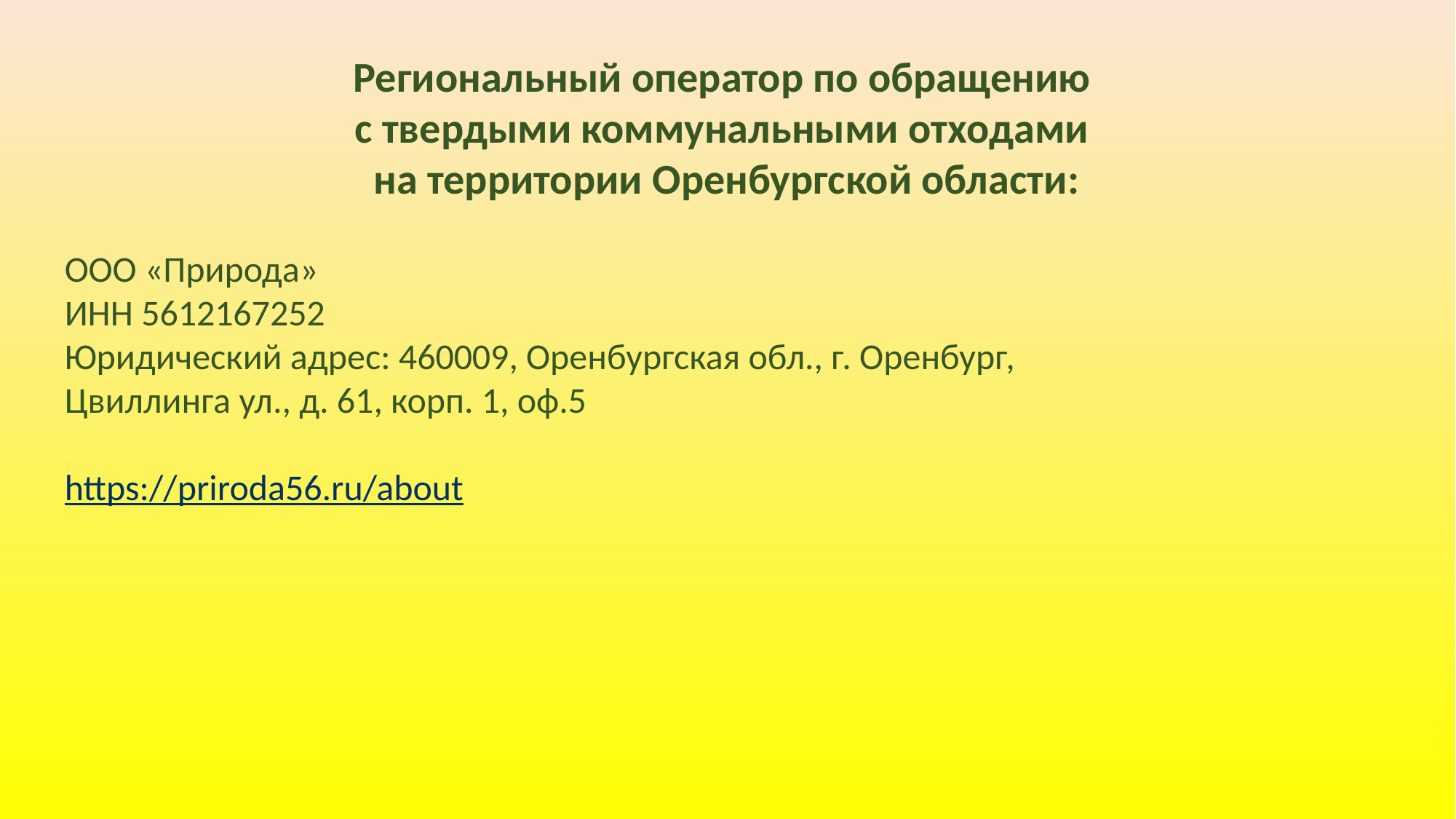

Региональный оператор по обращению
с твердыми коммунальными отходами
на территории Оренбургской области:

ООО «Природа»
ИНН 5612167252
Юридический адрес: 460009, Оренбургская обл., г. Оренбург,
Цвиллинга ул., д. 61, корп. 1, оф.5

https://priroda56.ru/about